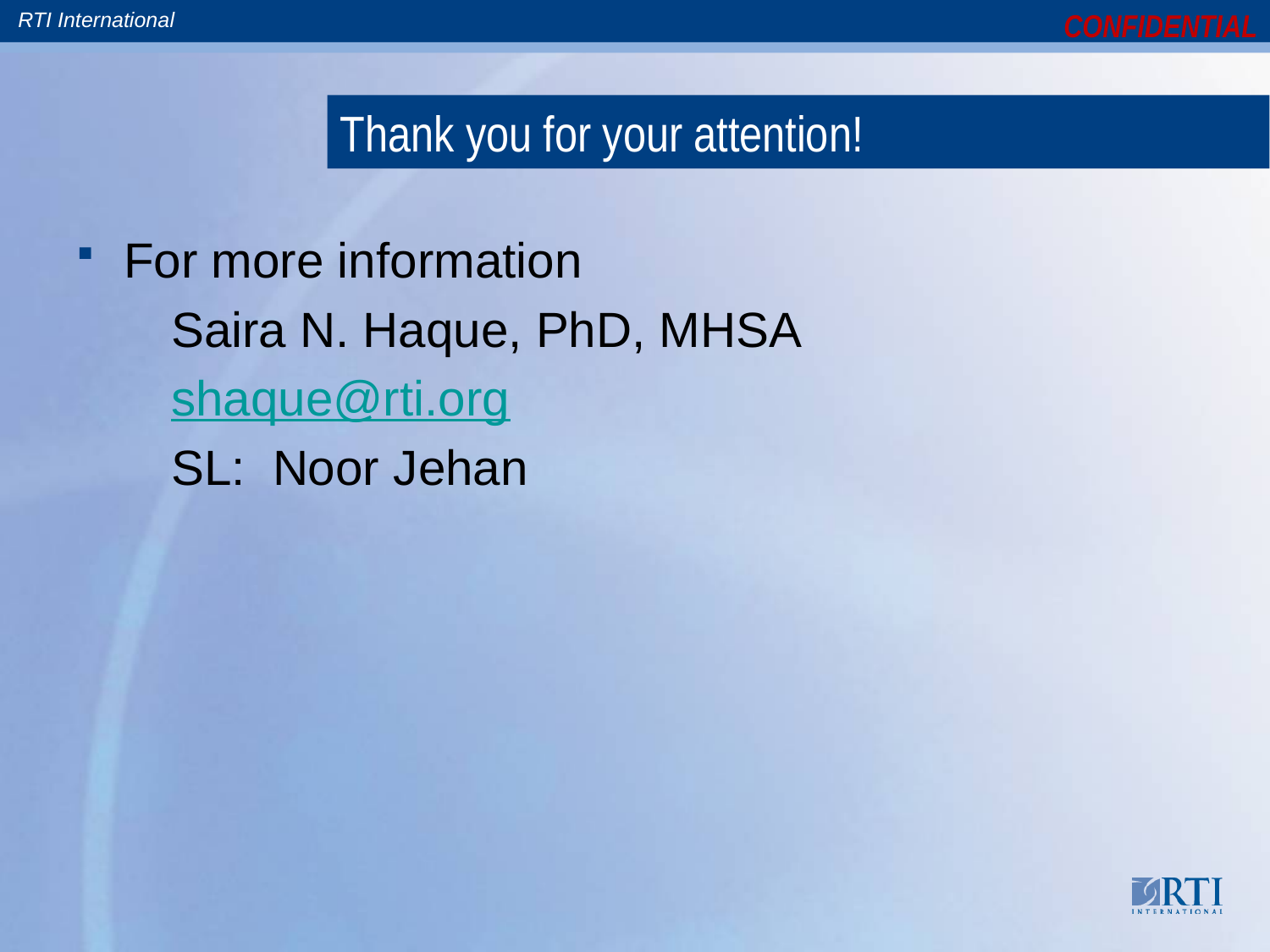

# Thank you for your attention!
For more information
Saira N. Haque, PhD, MHSA
shaque@rti.org
SL:  Noor Jehan